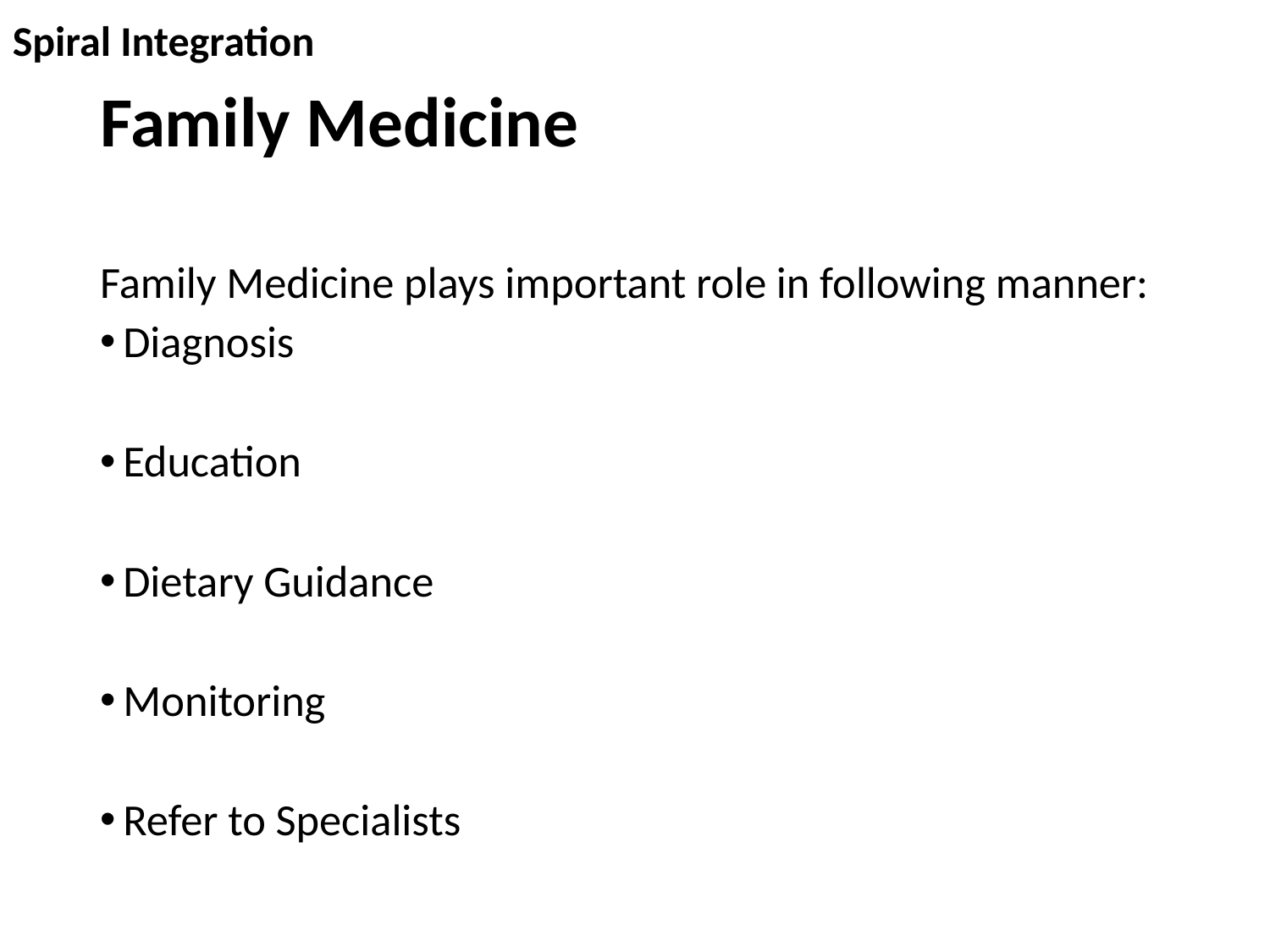

Spiral Integration
# Family Medicine
Family Medicine plays important role in following manner:
Diagnosis

Education

Dietary Guidance

Monitoring

Refer to Specialists